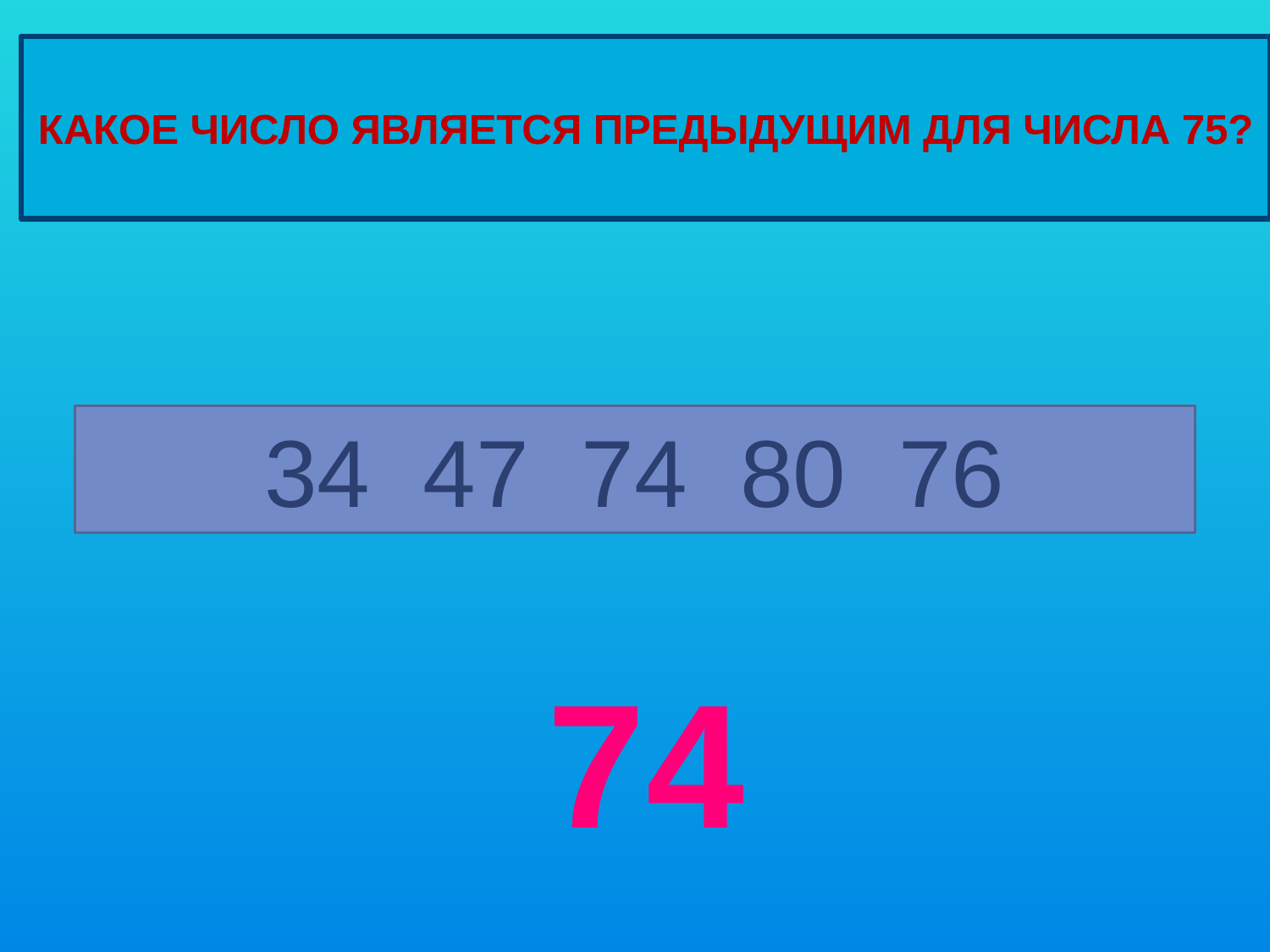

# какое число является предыдущим для числа 75?
34  47  74  80  76
74